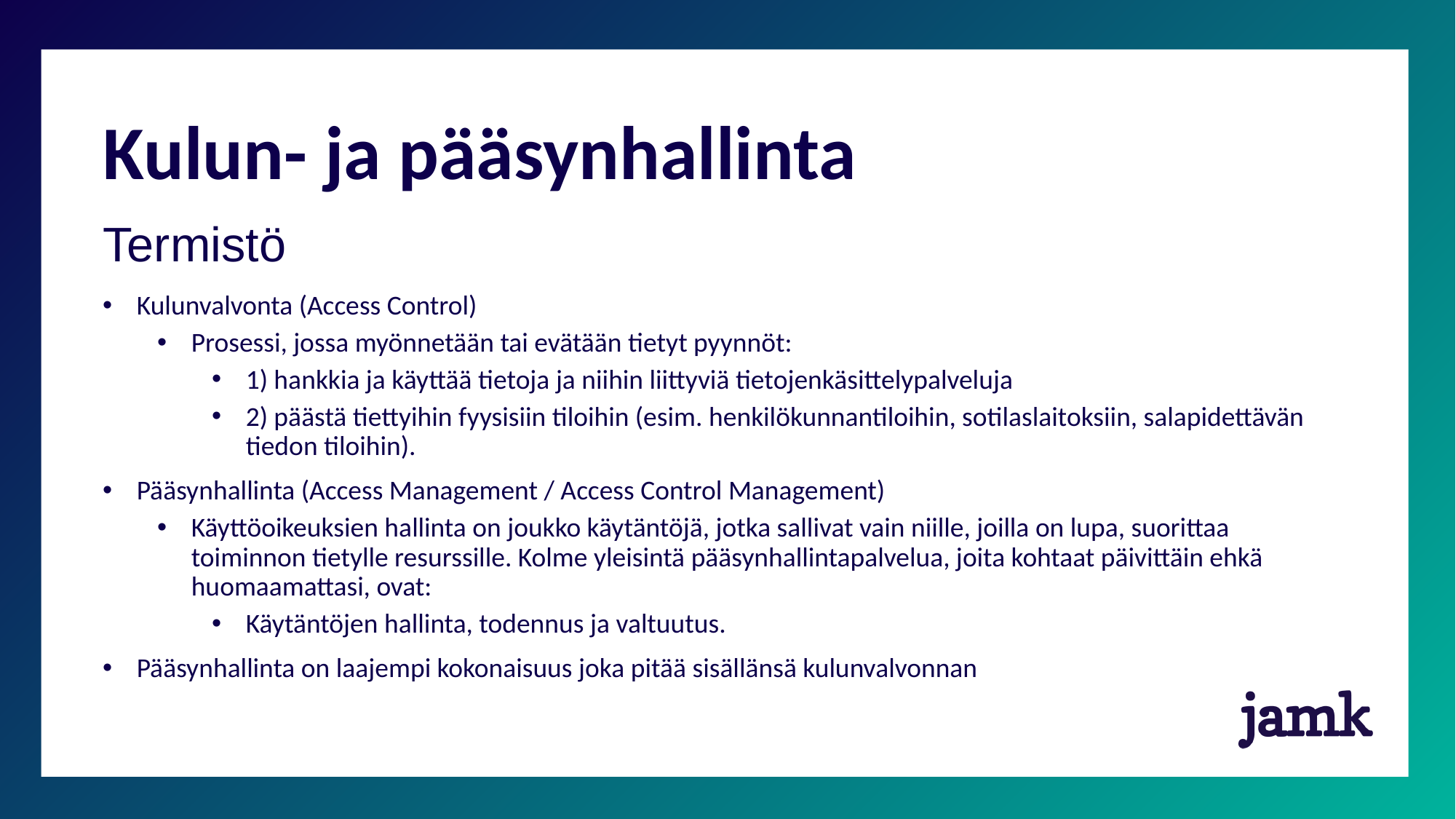

# Kulun- ja pääsynhallinta
Termistö
Kulunvalvonta (Access Control)
Prosessi, jossa myönnetään tai evätään tietyt pyynnöt:
1) hankkia ja käyttää tietoja ja niihin liittyviä tietojenkäsittelypalveluja
2) päästä tiettyihin fyysisiin tiloihin (esim. henkilökunnantiloihin, sotilaslaitoksiin, salapidettävän tiedon tiloihin).
Pääsynhallinta (Access Management / Access Control Management)
Käyttöoikeuksien hallinta on joukko käytäntöjä, jotka sallivat vain niille, joilla on lupa, suorittaa toiminnon tietylle resurssille. Kolme yleisintä pääsynhallintapalvelua, joita kohtaat päivittäin ehkä huomaamattasi, ovat:
Käytäntöjen hallinta, todennus ja valtuutus.
Pääsynhallinta on laajempi kokonaisuus joka pitää sisällänsä kulunvalvonnan